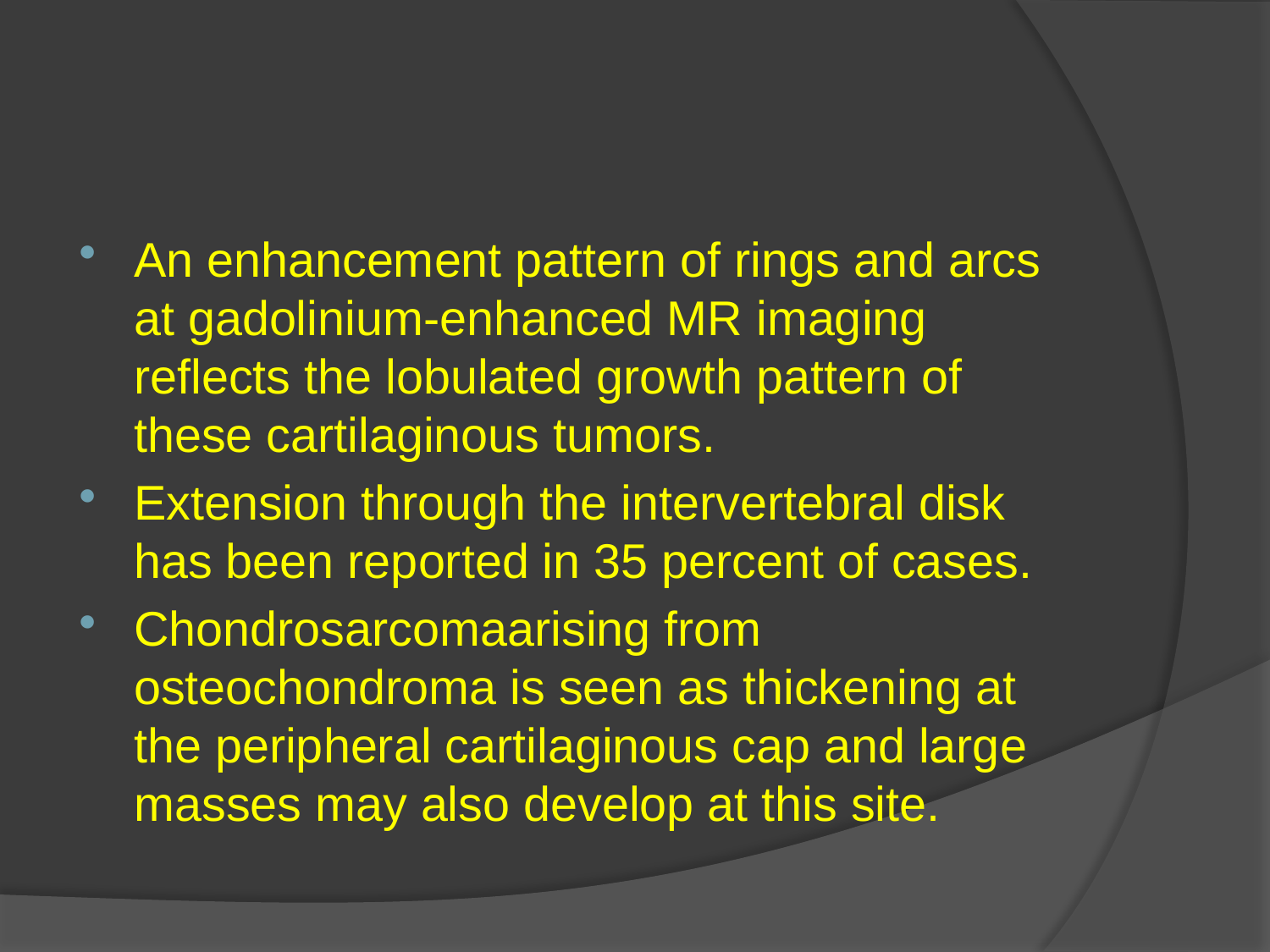

#
An enhancement pattern of rings and arcs at gadolinium-enhanced MR imaging reflects the lobulated growth pattern of these cartilaginous tumors.
Extension through the intervertebral disk has been reported in 35 percent of cases.
Chondrosarcomaarising from osteochondroma is seen as thickening at the peripheral cartilaginous cap and large masses may also develop at this site.